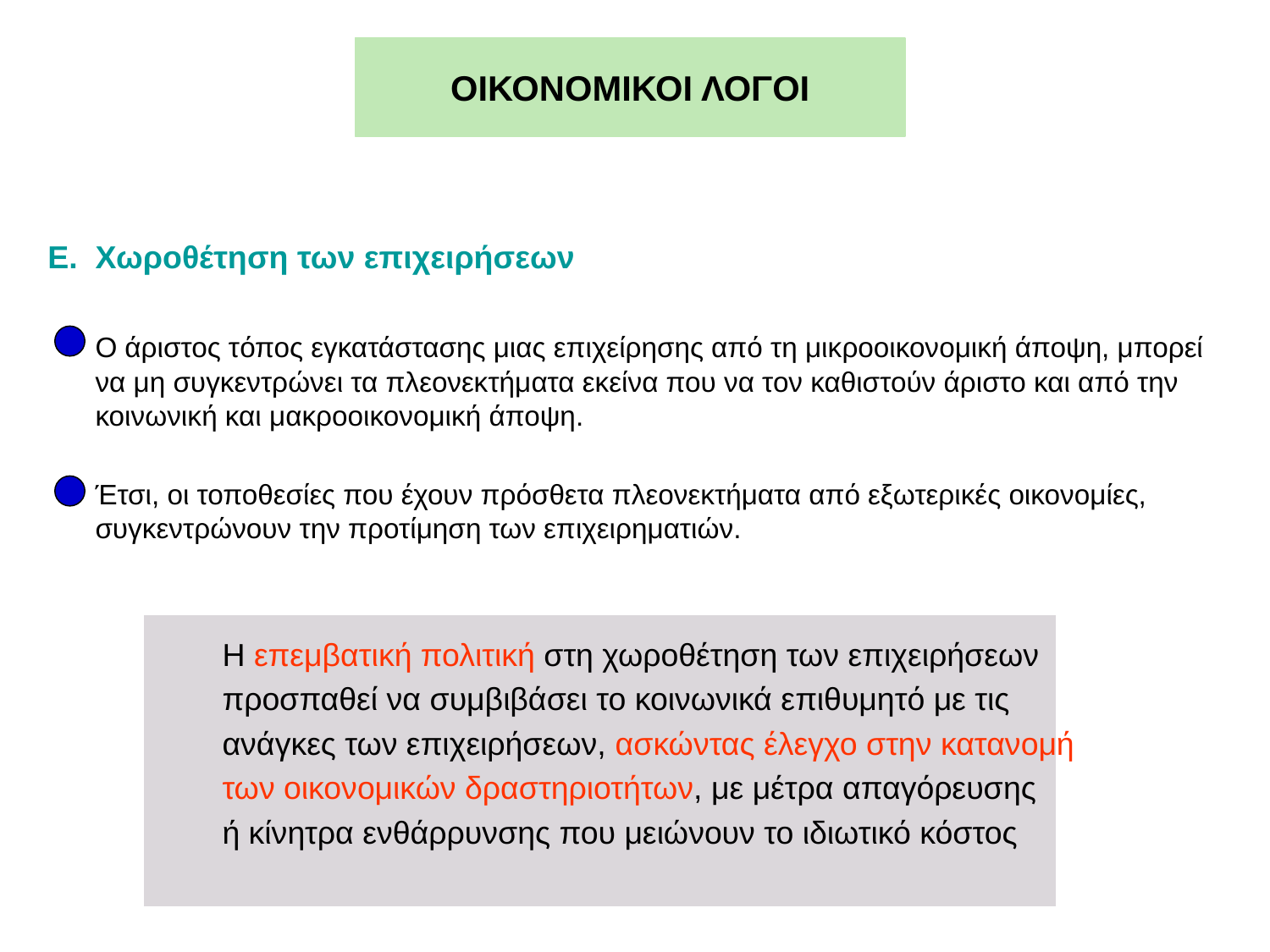

# ΟΙΚΟΝΟΜΙΚΟΙ ΛΟΓΟΙ

Ε.  Χωροθέτηση των επιχειρήσεων

	Ο άριστος τόπος εγκατάστασης μιας επιχείρησης από τη μικροοικονομική άποψη, μπορεί να μη συγκεντρώνει τα πλεονεκτήματα εκείνα που να τον καθιστούν άριστο και από την κοινωνική και μακροοικονομική άποψη.

	Έτσι, οι τοποθεσίες που έχουν πρόσθετα πλεονεκτήματα από εξωτερικές οικονομίες, συγκεντρώνουν την προτίμηση των επιχειρηματιών.

		Η επεμβατική πολιτική στη χωροθέτηση των επιχειρήσεων
		προσπαθεί να συμβιβάσει το κοινωνικά επιθυμητό με τις
		ανάγκες των επιχειρήσεων, ασκώντας έλεγχο στην κατανομή
		των οικονομικών δραστηριοτήτων, με μέτρα απαγόρευσης
		ή κίνητρα ενθάρρυνσης που μειώνουν το ιδιωτικό κόστος

29